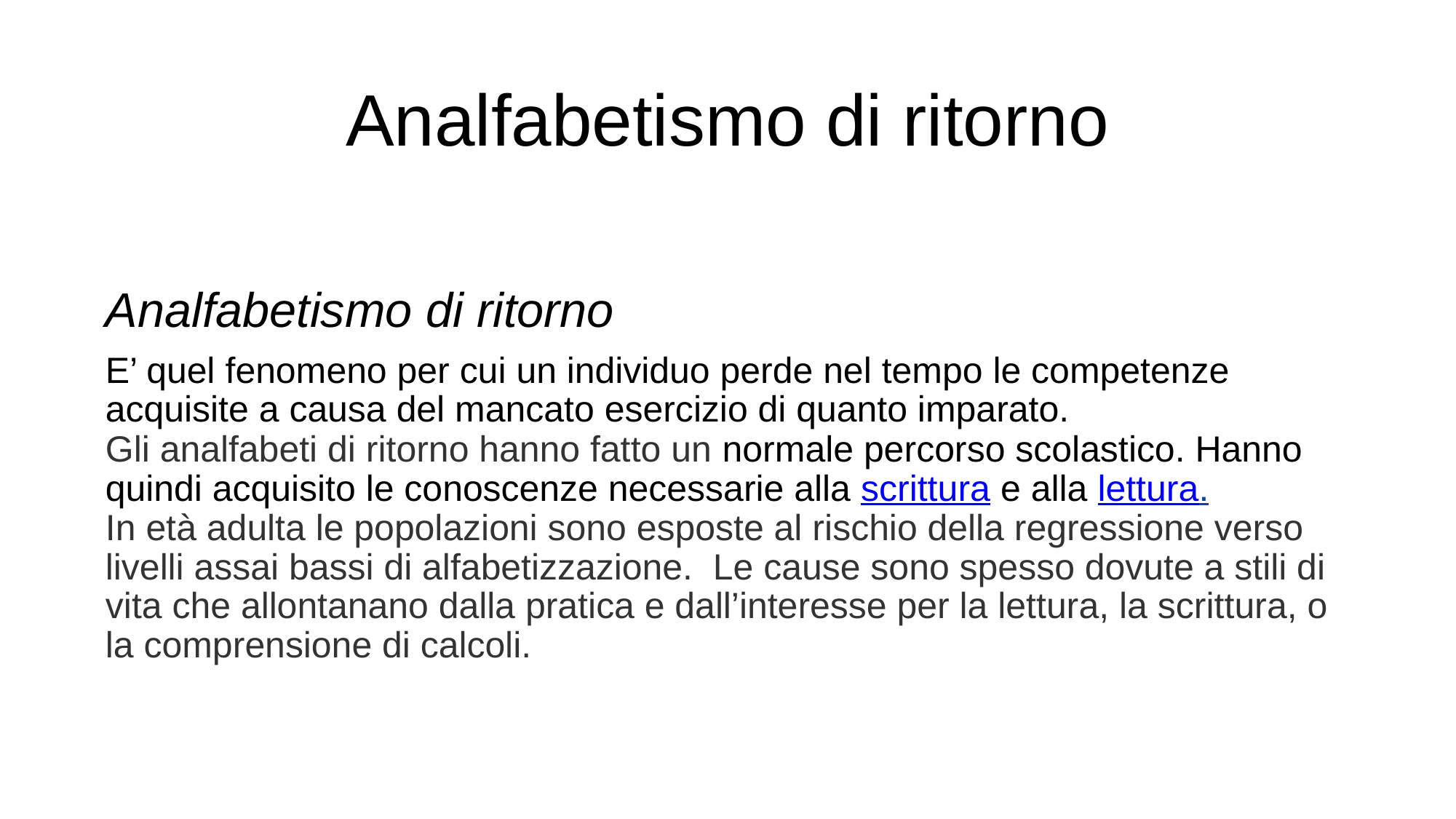

# Analfabetismo di ritorno
Analfabetismo di ritorno
E’ quel fenomeno per cui un individuo perde nel tempo le competenze acquisite a causa del mancato esercizio di quanto imparato.
Gli analfabeti di ritorno hanno fatto un normale percorso scolastico. Hanno quindi acquisito le conoscenze necessarie alla scrittura e alla lettura.
In età adulta le popolazioni sono esposte al rischio della regressione verso livelli assai bassi di alfabetizzazione.  Le cause sono spesso dovute a stili di vita che allontanano dalla pratica e dall’interesse per la lettura, la scrittura, o la comprensione di calcoli.